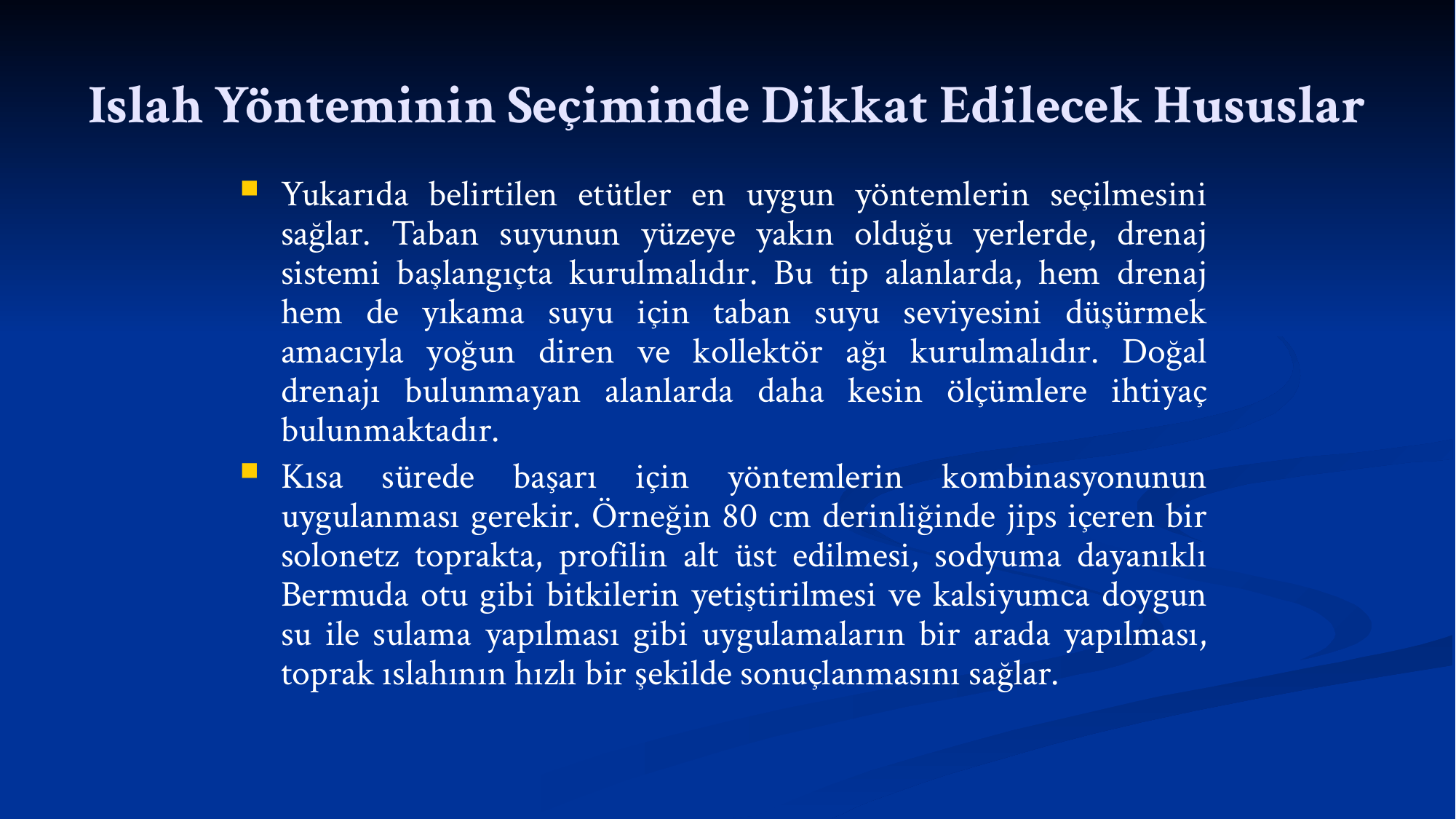

# Islah Yönteminin Seçiminde Dikkat Edilecek Hususlar
Yukarıda belirtilen etütler en uygun yöntemlerin seçilmesini sağlar. Taban suyunun yüzeye yakın olduğu yerlerde, drenaj sistemi başlangıçta kurulmalıdır. Bu tip alanlarda, hem drenaj hem de yıkama suyu için taban suyu seviyesini düşürmek amacıyla yoğun diren ve kollektör ağı kurulmalıdır. Doğal drenajı bulunmayan alanlarda daha kesin ölçümlere ihtiyaç bulunmaktadır.
Kısa sürede başarı için yöntemlerin kombinasyonunun uygulanması gerekir. Örneğin 80 cm derinliğinde jips içeren bir solonetz toprakta, profilin alt üst edilmesi, sodyuma dayanıklı Bermuda otu gibi bitkilerin yetiştirilmesi ve kalsiyumca doygun su ile sulama yapılması gibi uygulamaların bir arada yapılması, toprak ıslahının hızlı bir şekilde sonuçlanmasını sağlar.